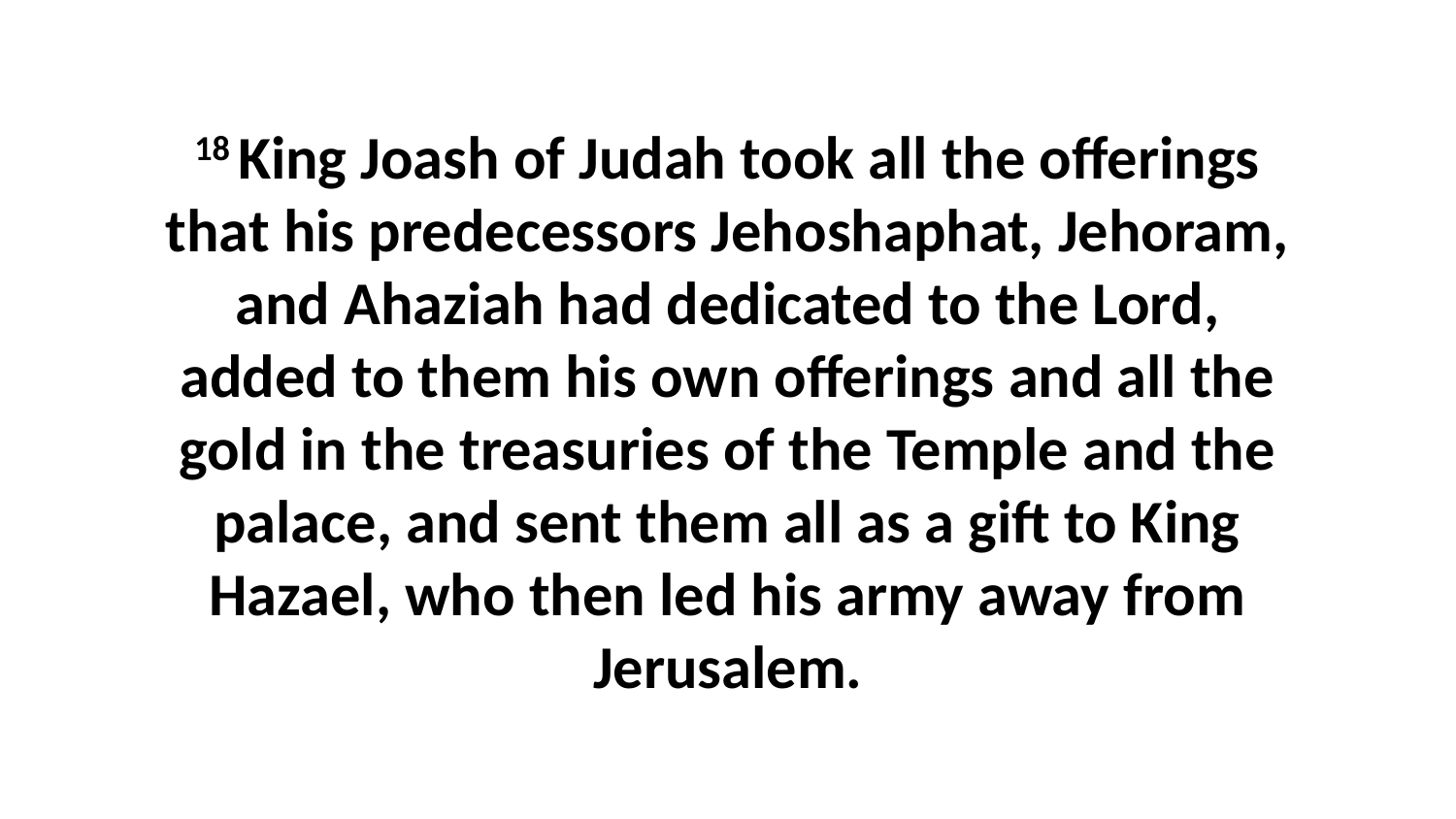

18 King Joash of Judah took all the offerings that his predecessors Jehoshaphat, Jehoram, and Ahaziah had dedicated to the Lord, added to them his own offerings and all the gold in the treasuries of the Temple and the palace, and sent them all as a gift to King Hazael, who then led his army away from Jerusalem.